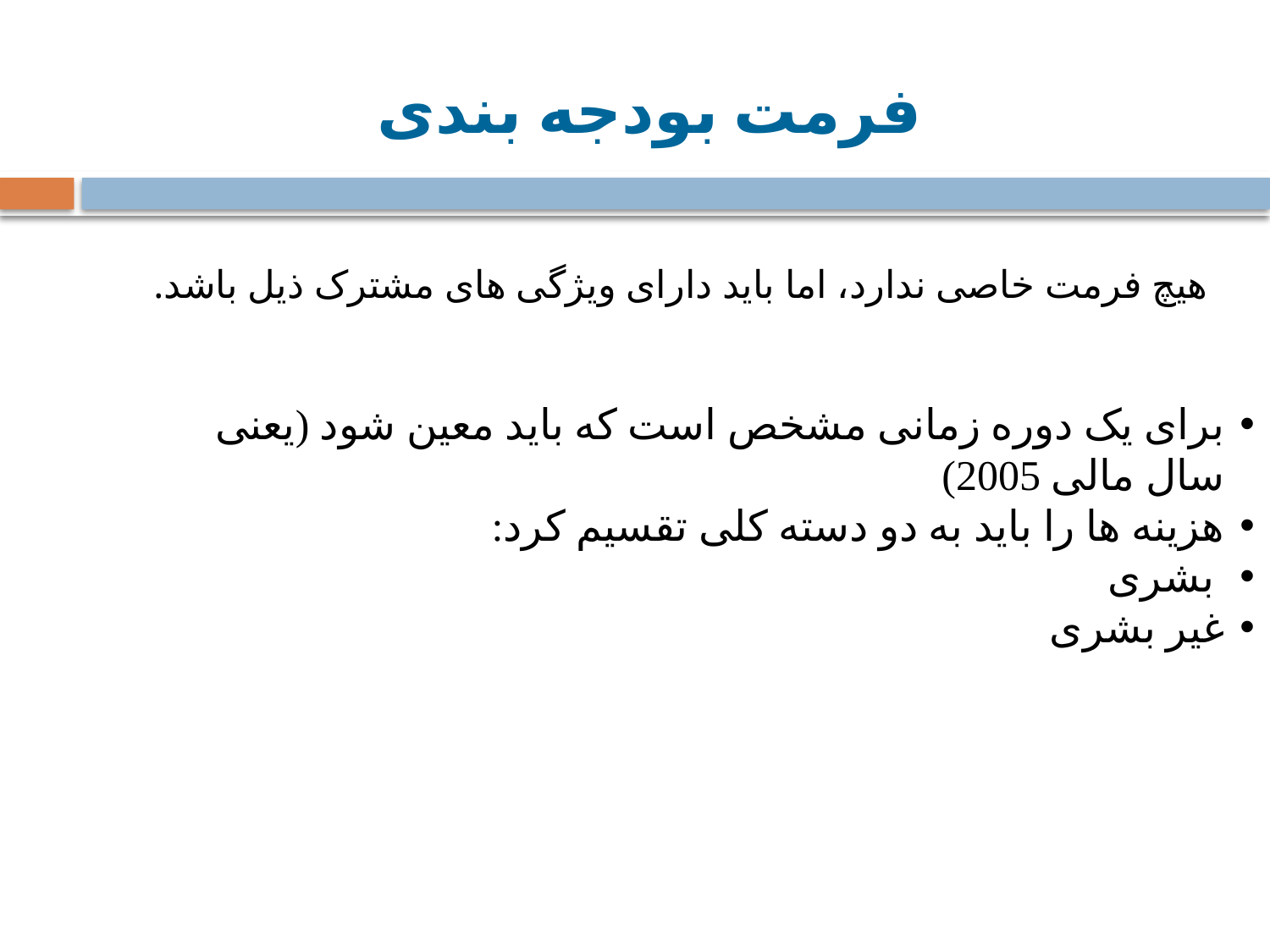

فرمت بودجه بندی
# هیچ فرمت خاصی ندارد، اما باید دارای ویژگی های مشترک ذیل باشد.
برای یک دوره زمانی مشخص است که باید معین شود (یعنی سال مالی 2005)
هزینه ها را باید به دو دسته کلی تقسیم کرد:
 بشری
غیر بشری